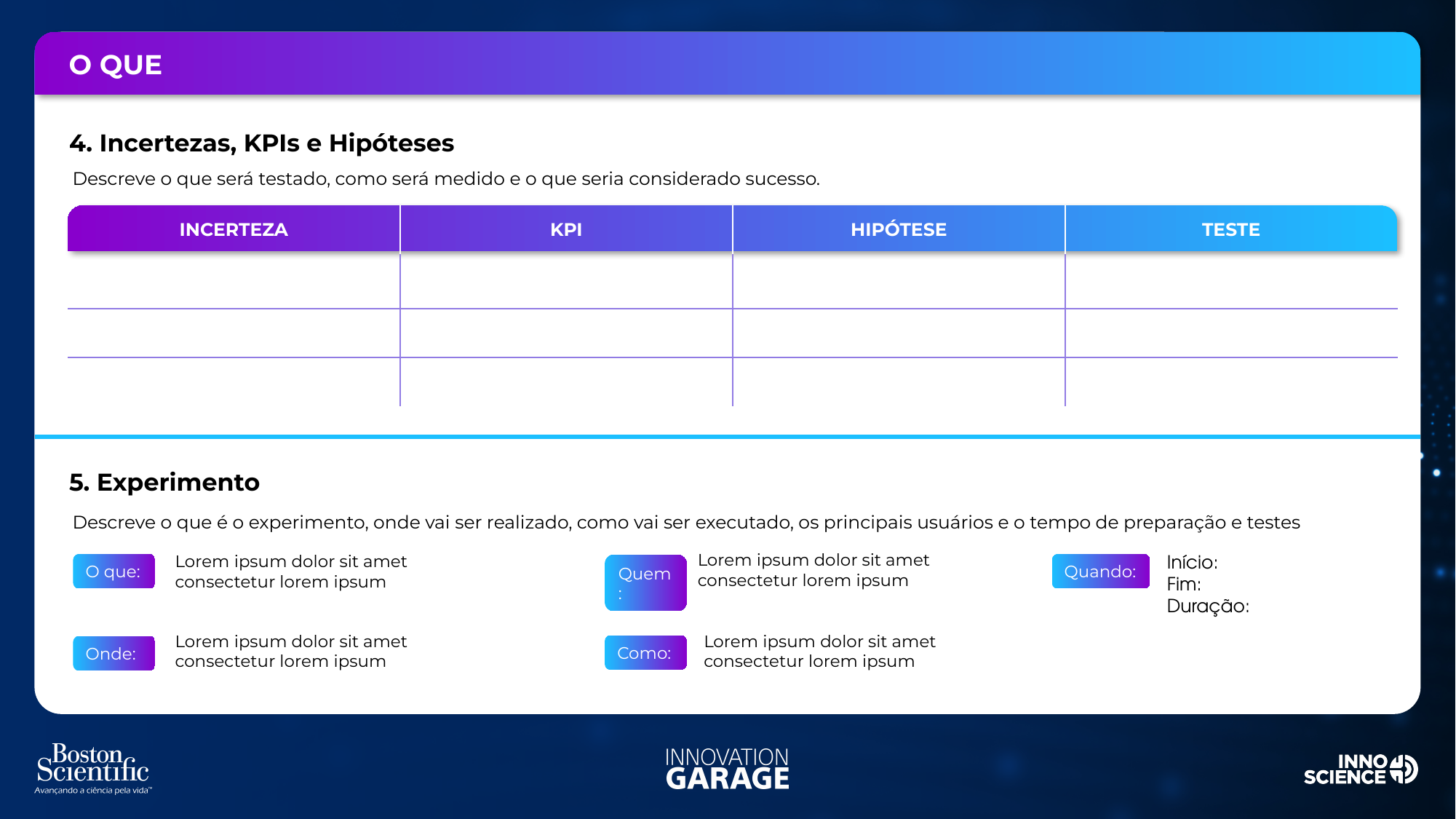

O QUE
4. Incertezas, KPIs e Hipóteses
Descreve o que será testado, como será medido e o que seria considerado sucesso.
| INCERTEZA | KPI | HIPÓTESE | TESTE |
| --- | --- | --- | --- |
|  |  |  |  |
|  |  |  |  |
|  |  |  |  |

5. Experimento
Descreve o que é o experimento, onde vai ser realizado, como vai ser executado, os principais usuários e o tempo de preparação e testes
Lorem ipsum dolor sit amet consectetur lorem ipsum
Lorem ipsum dolor sit amet consectetur lorem ipsum
Início:
Fim:
Duração:
O que:
Quando:
Quem:
Lorem ipsum dolor sit amet consectetur lorem ipsum
Lorem ipsum dolor sit amet consectetur lorem ipsum
Como:
Onde: